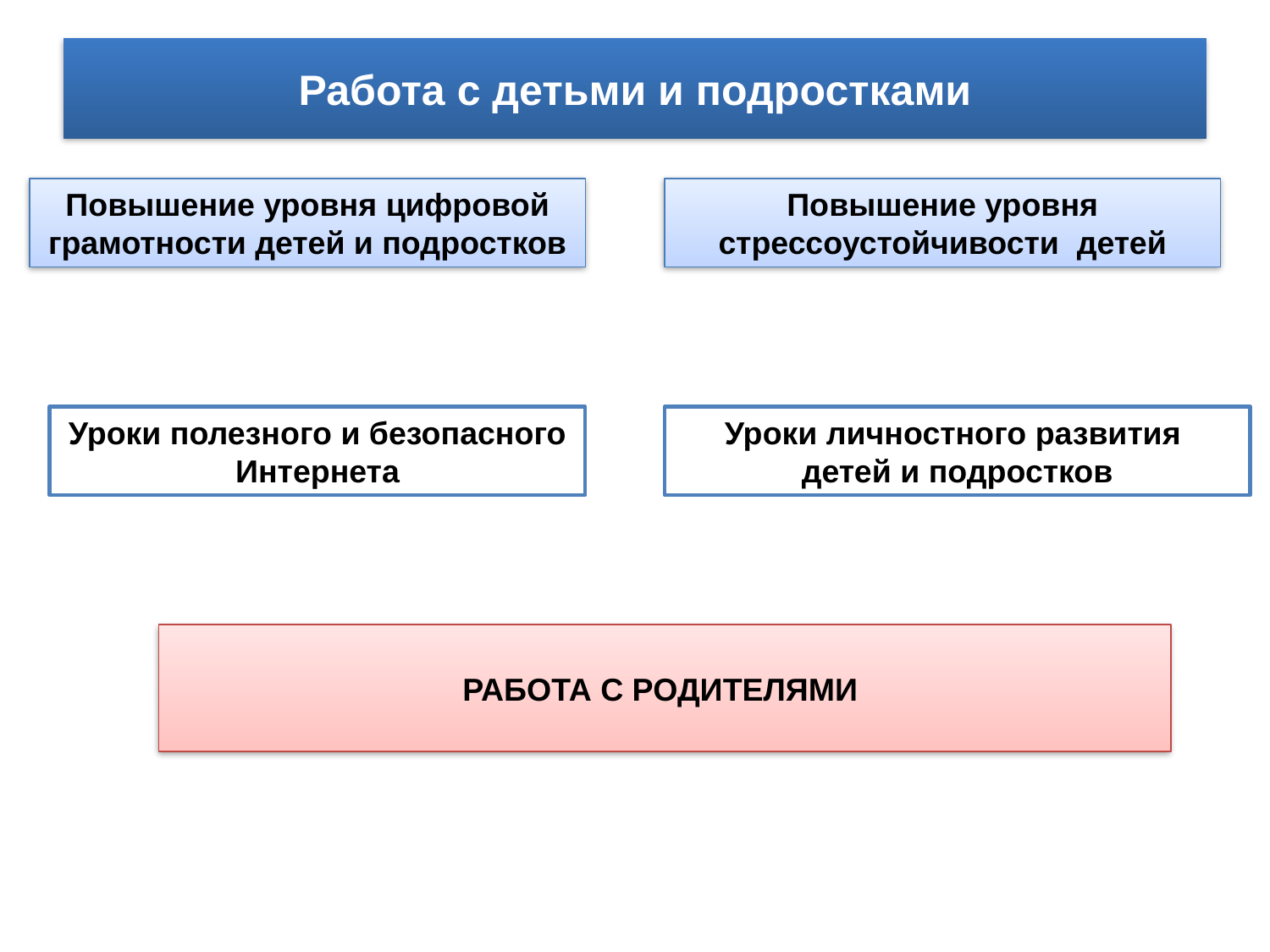

# Работа с детьми и подростками
Повышение уровня цифровой грамотности детей и подростков
Повышение уровня стрессоустойчивости  детей
Уроки полезного и безопасного Интернета
Уроки личностного развития
детей и подростков

РАБОТА С РОДИТЕЛЯМИ